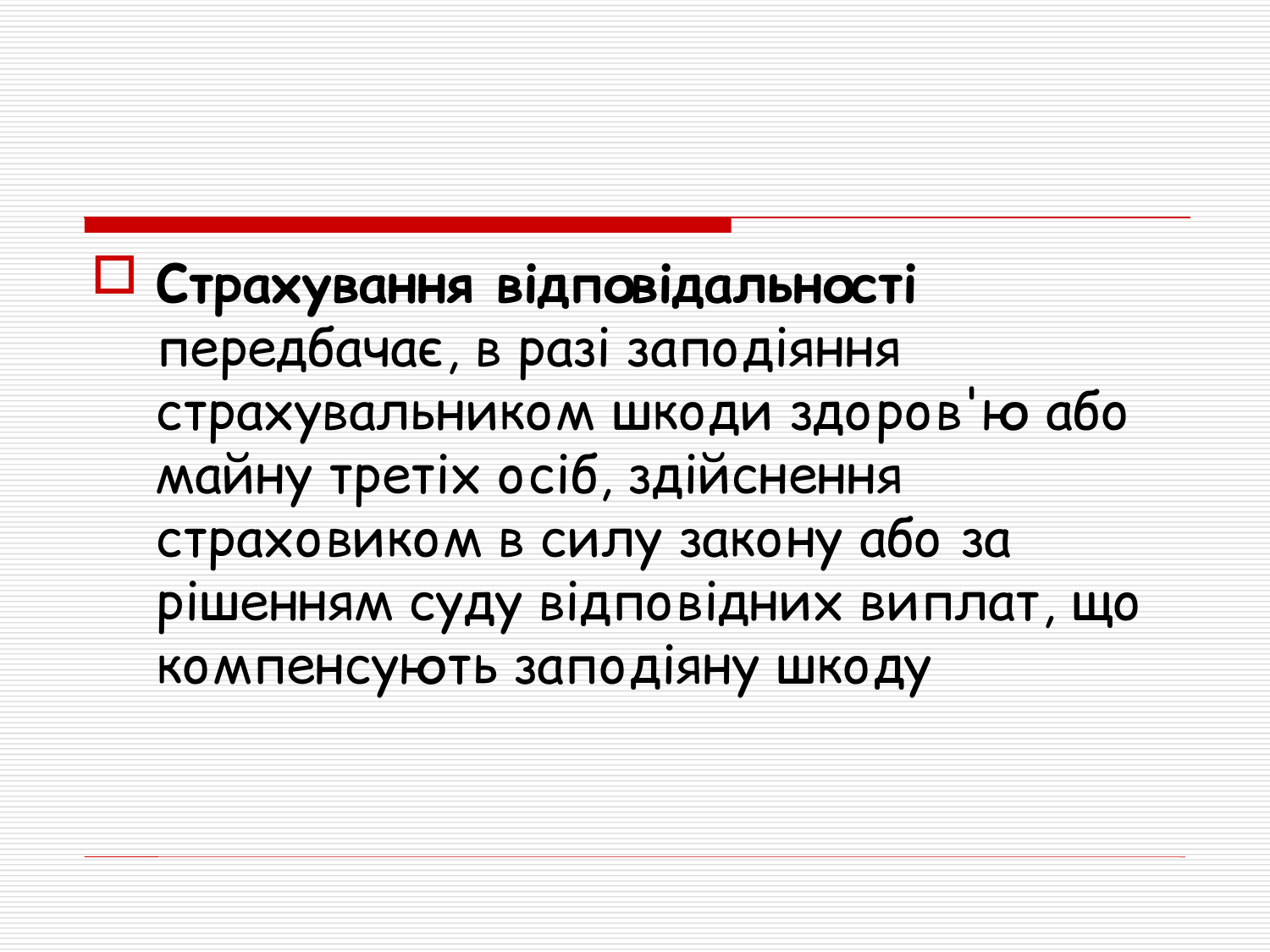

Страхування відповідальності передбачає, в разі заподіяння страхувальником шкоди здоров'ю або майну третіх осіб, здійснення страховиком в силу закону або за рішенням суду відповідних виплат, що компенсують заподіяну шкоду